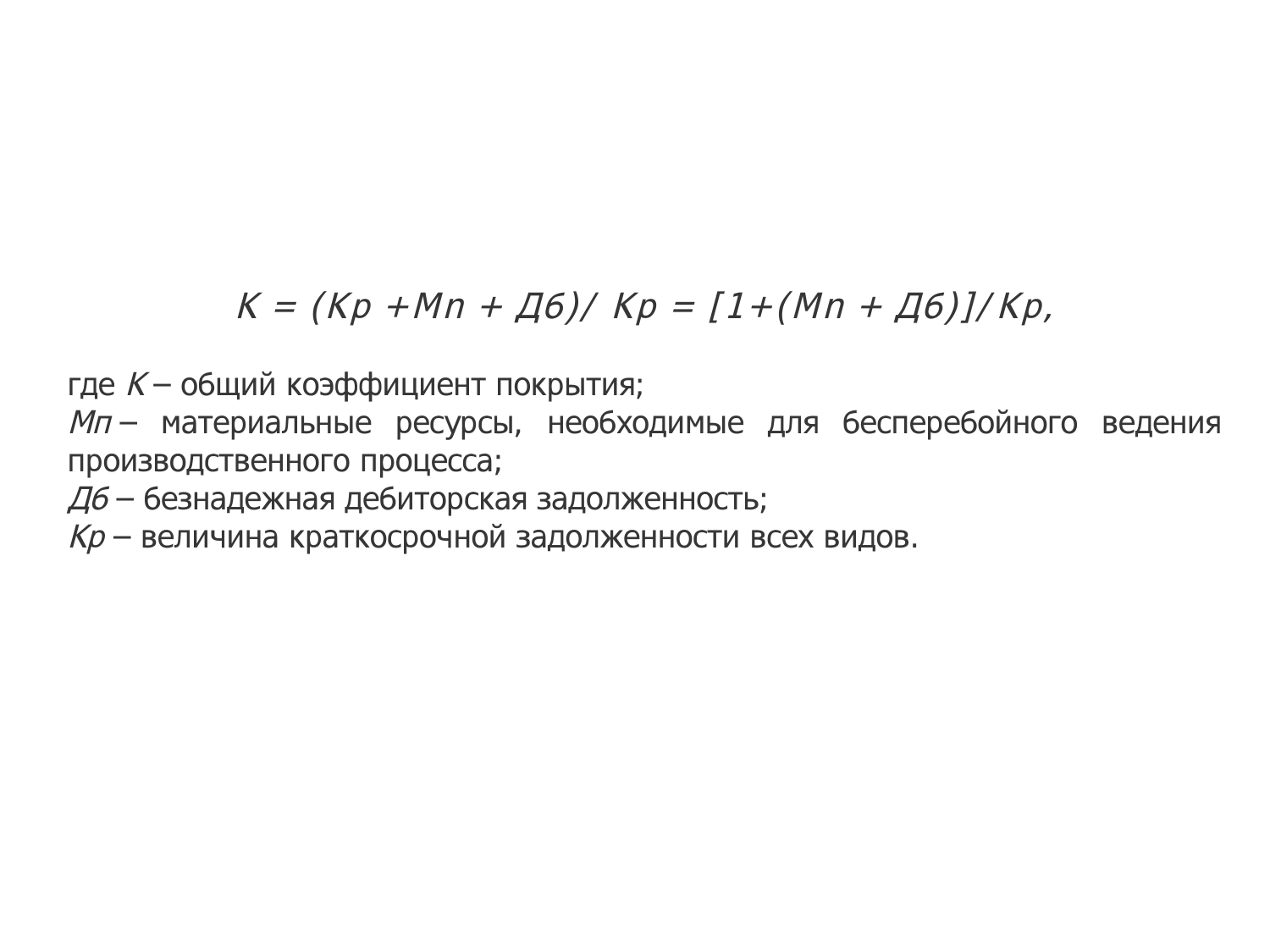

К = (Кр +Мn + Дб)/ Кр = [1+(Мn + Дб)]/Кр,

где К – общий коэффициент покрытия;
Мп – материальные ресурсы, необходимые для бесперебойного ведения производственного процесса;
Дб – безнадежная дебиторская задолженность;
Кр – величина краткосрочной задолженности всех видов.